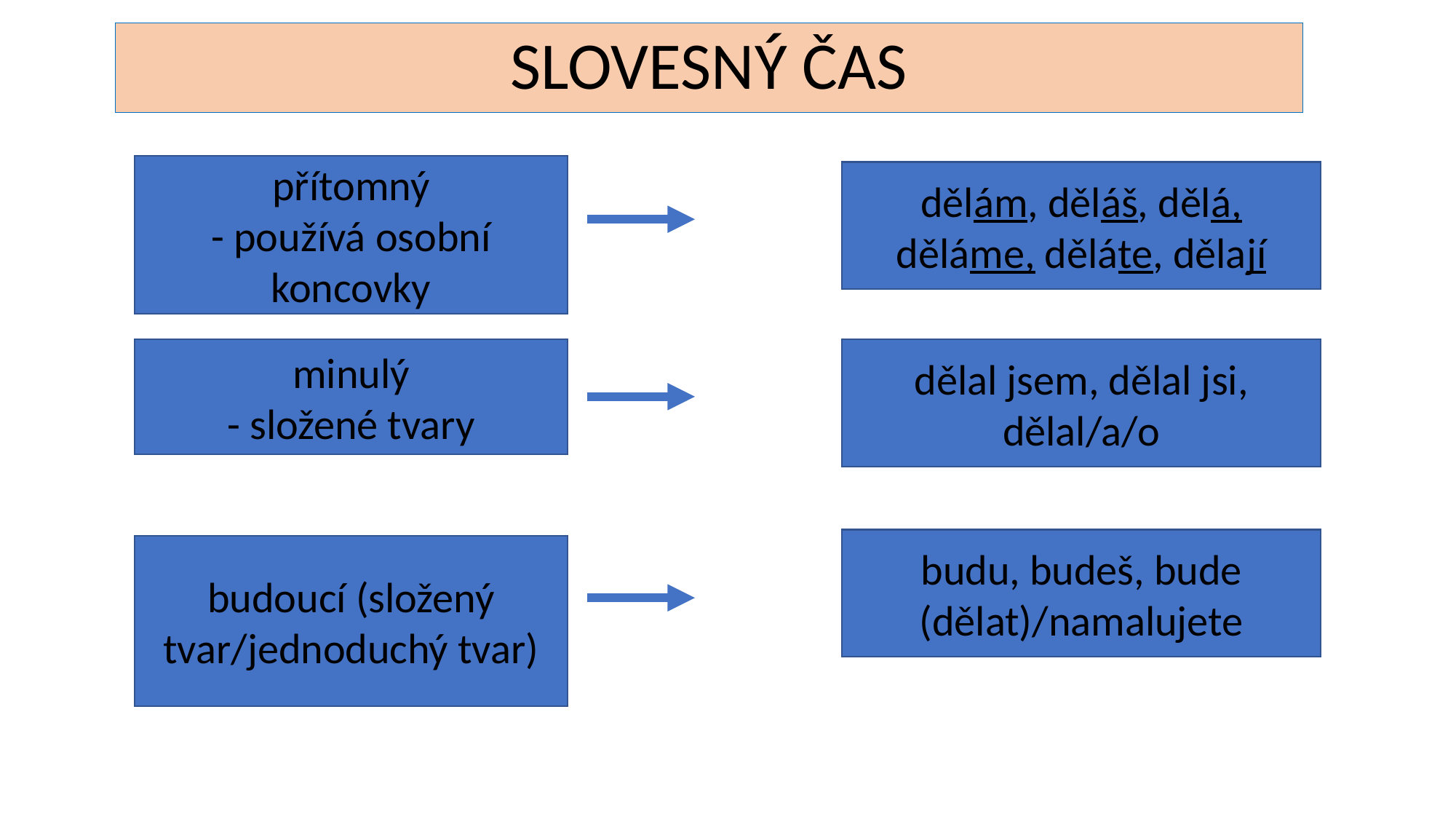

SLOVESNÝ ČAS
přítomný
- používá osobní koncovky
dělám, děláš, dělá, děláme, děláte, dělají
minulý
- složené tvary
dělal jsem, dělal jsi, dělal/a/o
budu, budeš, bude (dělat)/namalujete
budoucí (složený tvar/jednoduchý tvar)